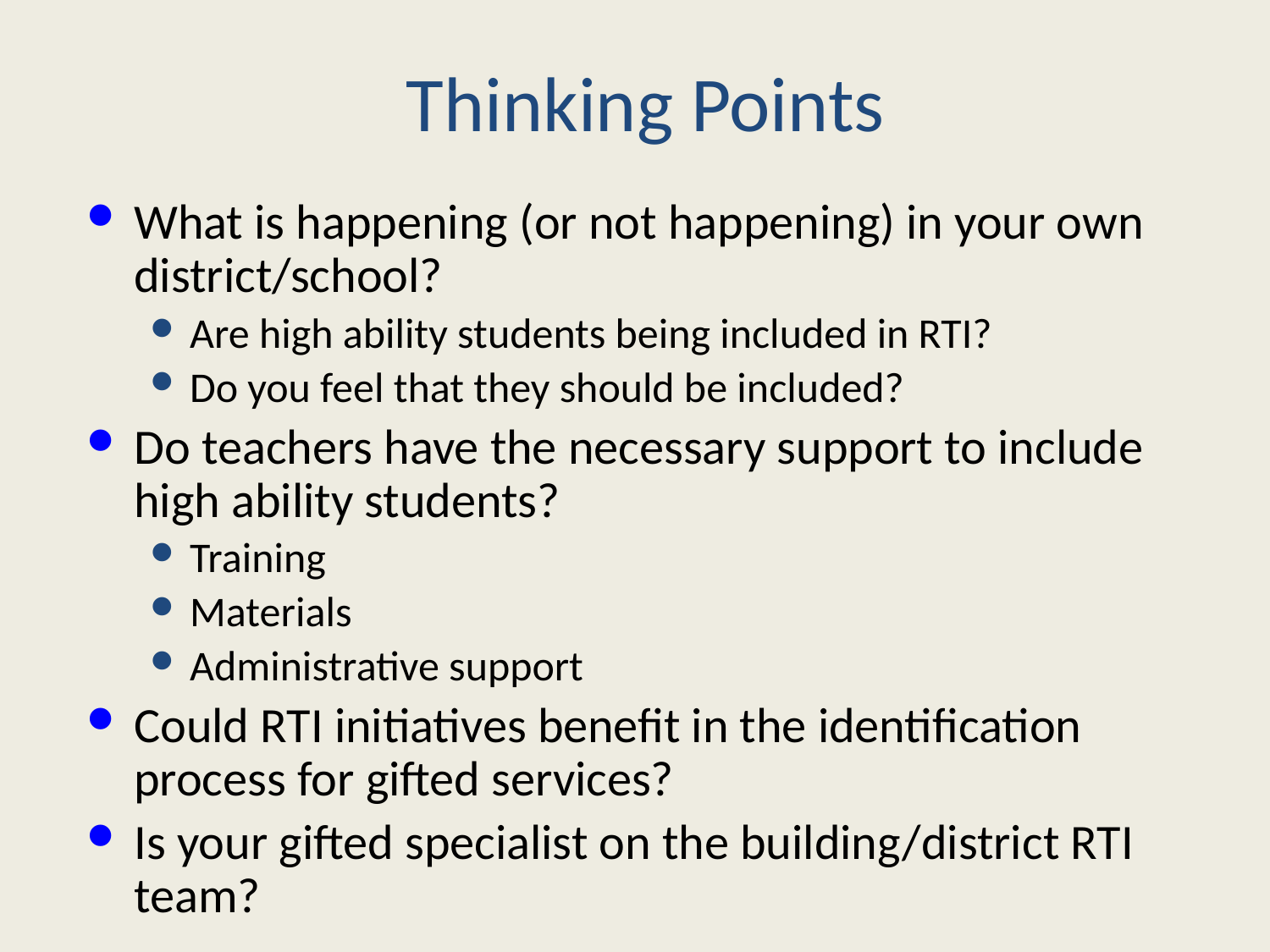

Thinking Points
What is happening (or not happening) in your own district/school?
Are high ability students being included in RTI?
Do you feel that they should be included?
Do teachers have the necessary support to include high ability students?
Training
Materials
Administrative support
Could RTI initiatives benefit in the identification process for gifted services?
Is your gifted specialist on the building/district RTI team?